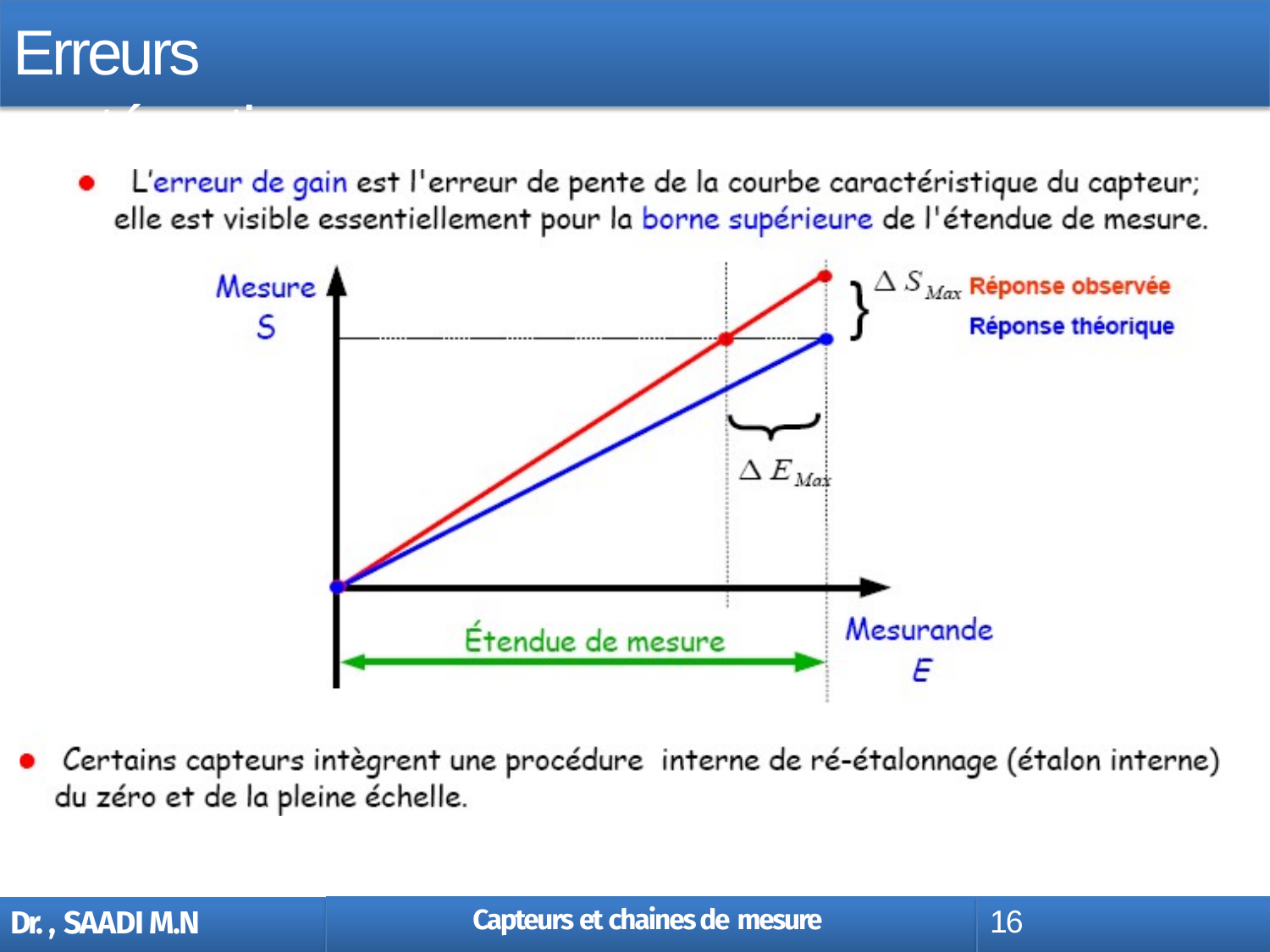

# Erreurs systématiques

Capteurs et chaines de mesure
16
Dr. , SAADI M.N